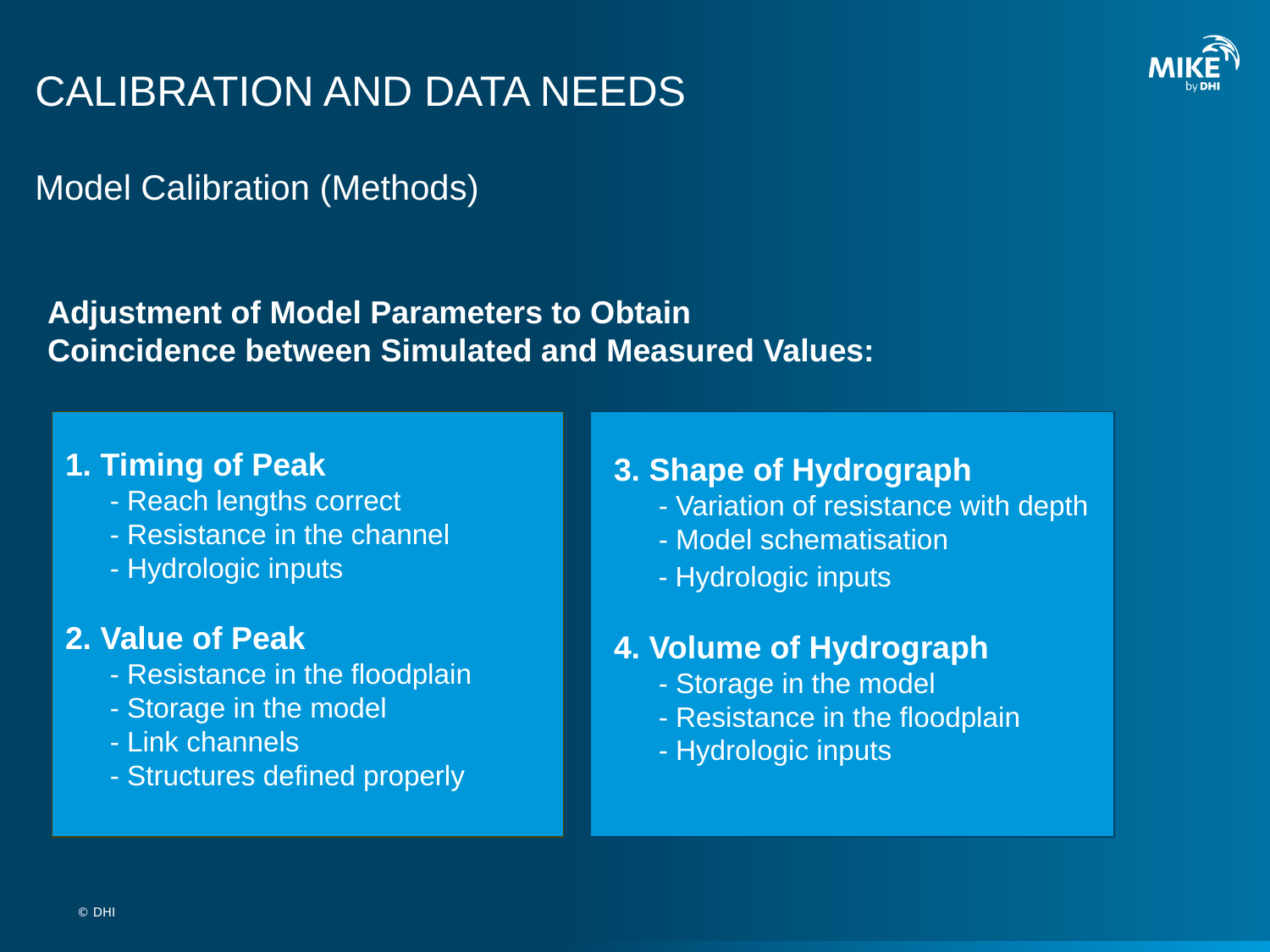

# CALIBRATION AND DATA NEEDS
Model Calibration (Methods)

Adjustment of Model Parameters to Obtain Coincidence between Simulated and Measured Values:

  1. Timing of Peak
        - Reach lengths correct
        - Resistance in the channel
        - Hydrologic inputs

  2. Value of Peak
        - Resistance in the floodplain
        - Storage in the model
        - Link channels
        - Structures defined properly

  3. Shape of Hydrograph
        - Variation of resistance with depth
        - Model schematisation
       - Hydrologic inputs

  4. Volume of Hydrograph
        - Storage in the model
        - Resistance in the floodplain
        - Hydrologic inputs

© DHI